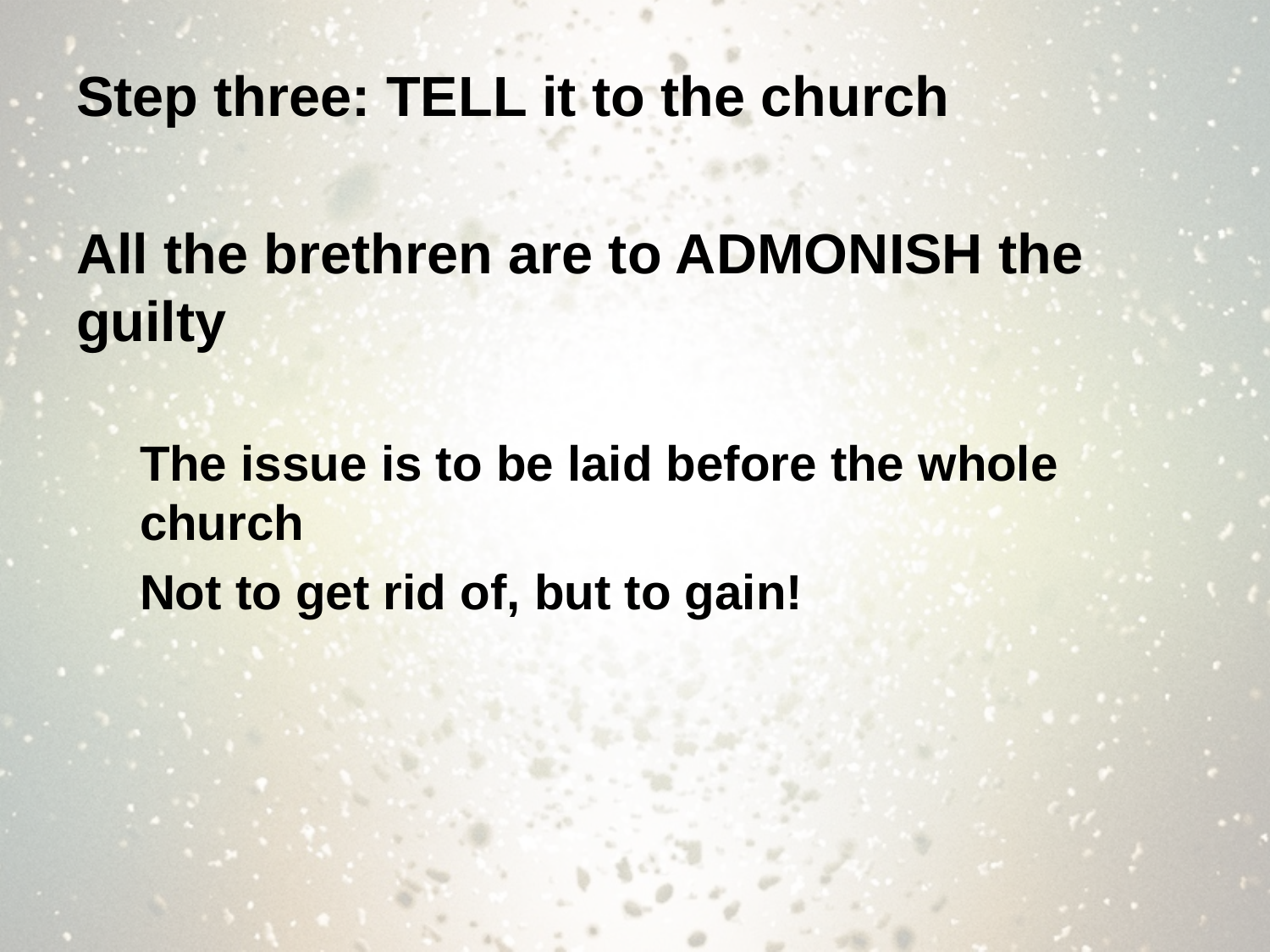

Step three: TELL it to the church

All the brethren are to ADMONISH the guilty

The issue is to be laid before the whole church
Not to get rid of, but to gain!